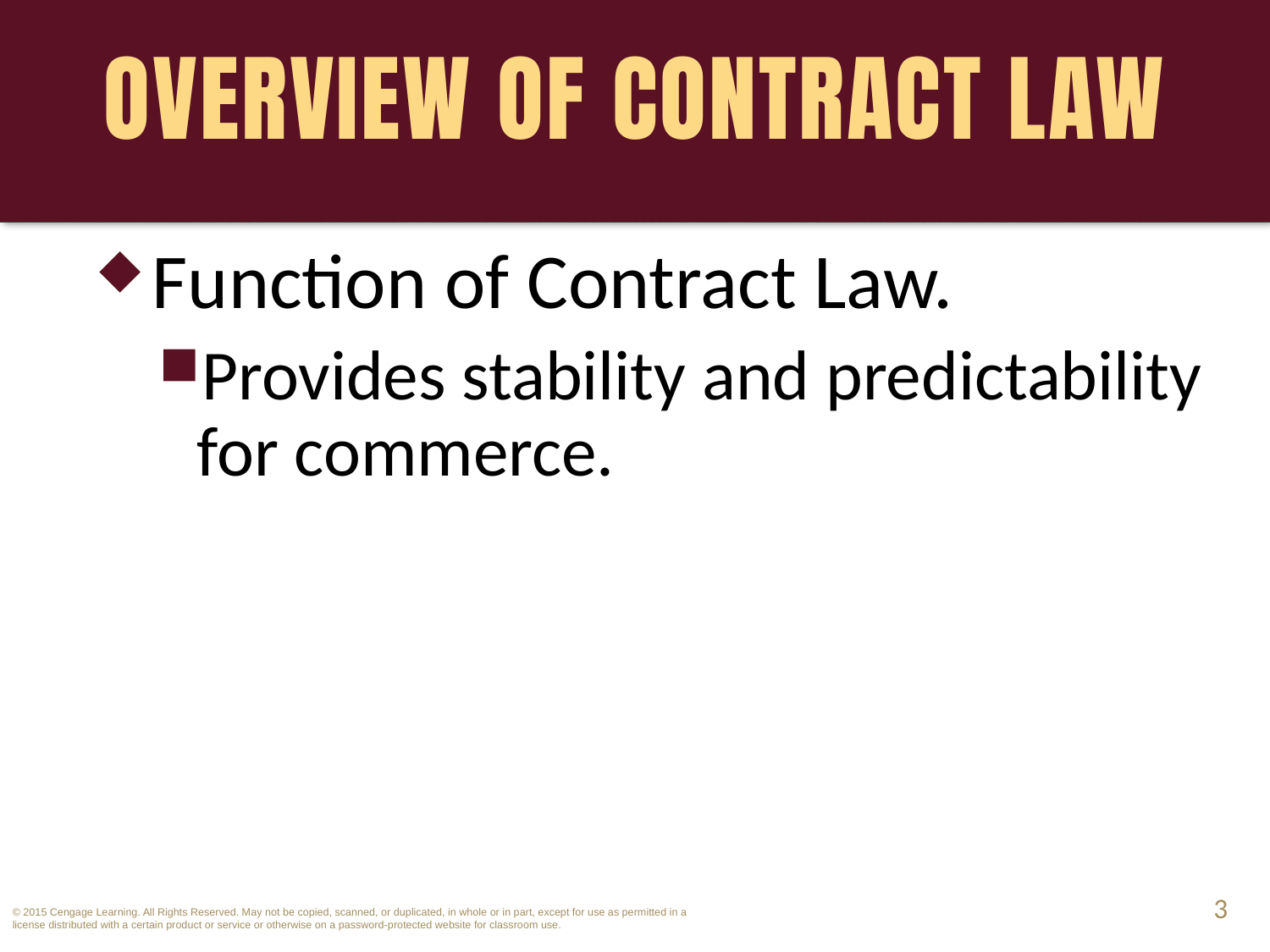

# Overview of Contract Law
Function of Contract Law.
Provides stability and predictability for commerce.

3